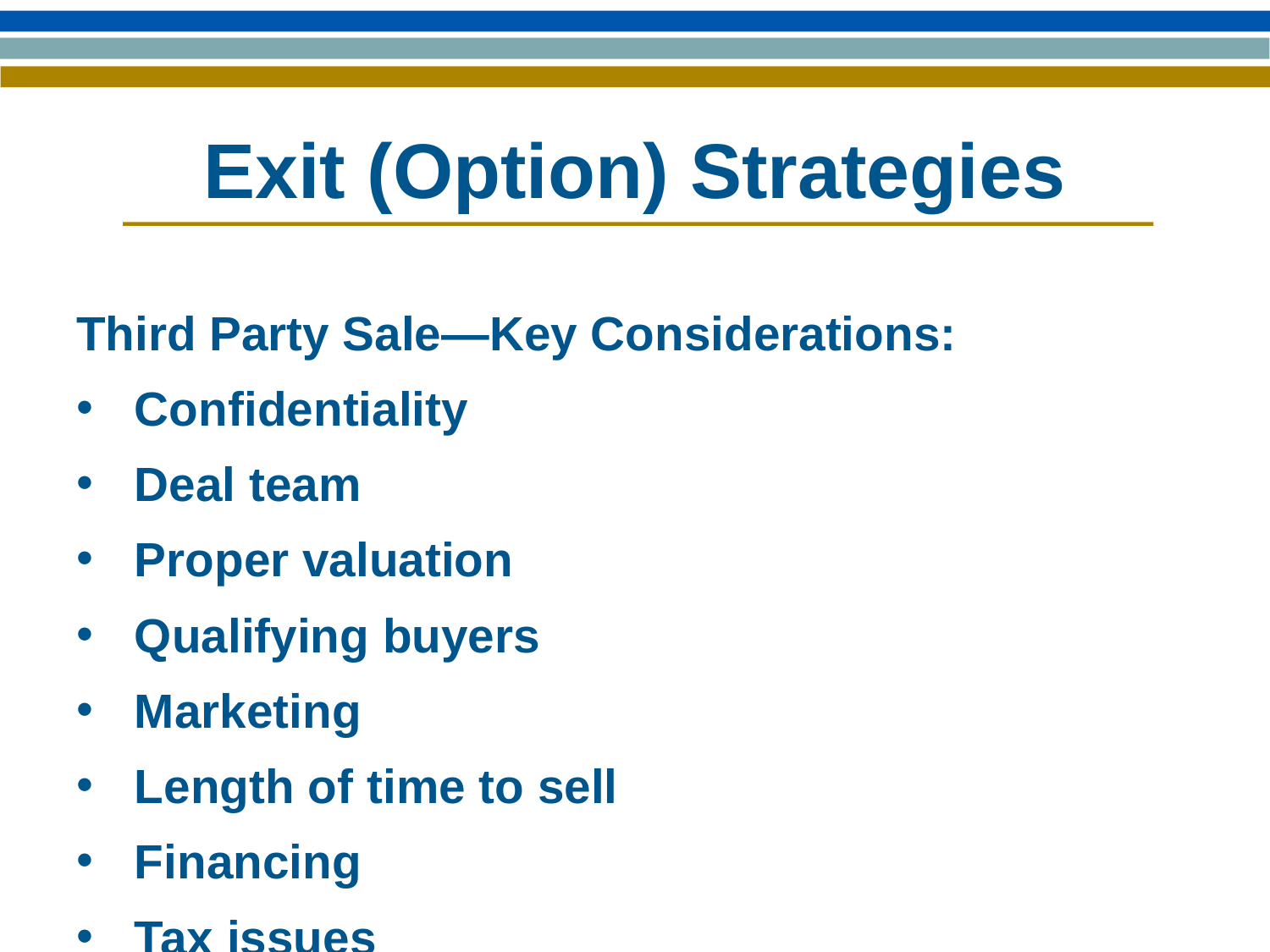

# Exit (Option) Strategies

Third Party Sale—Key Considerations:
Confidentiality
Deal team
Proper valuation
Qualifying buyers
Marketing
Length of time to sell
Financing
Tax issues